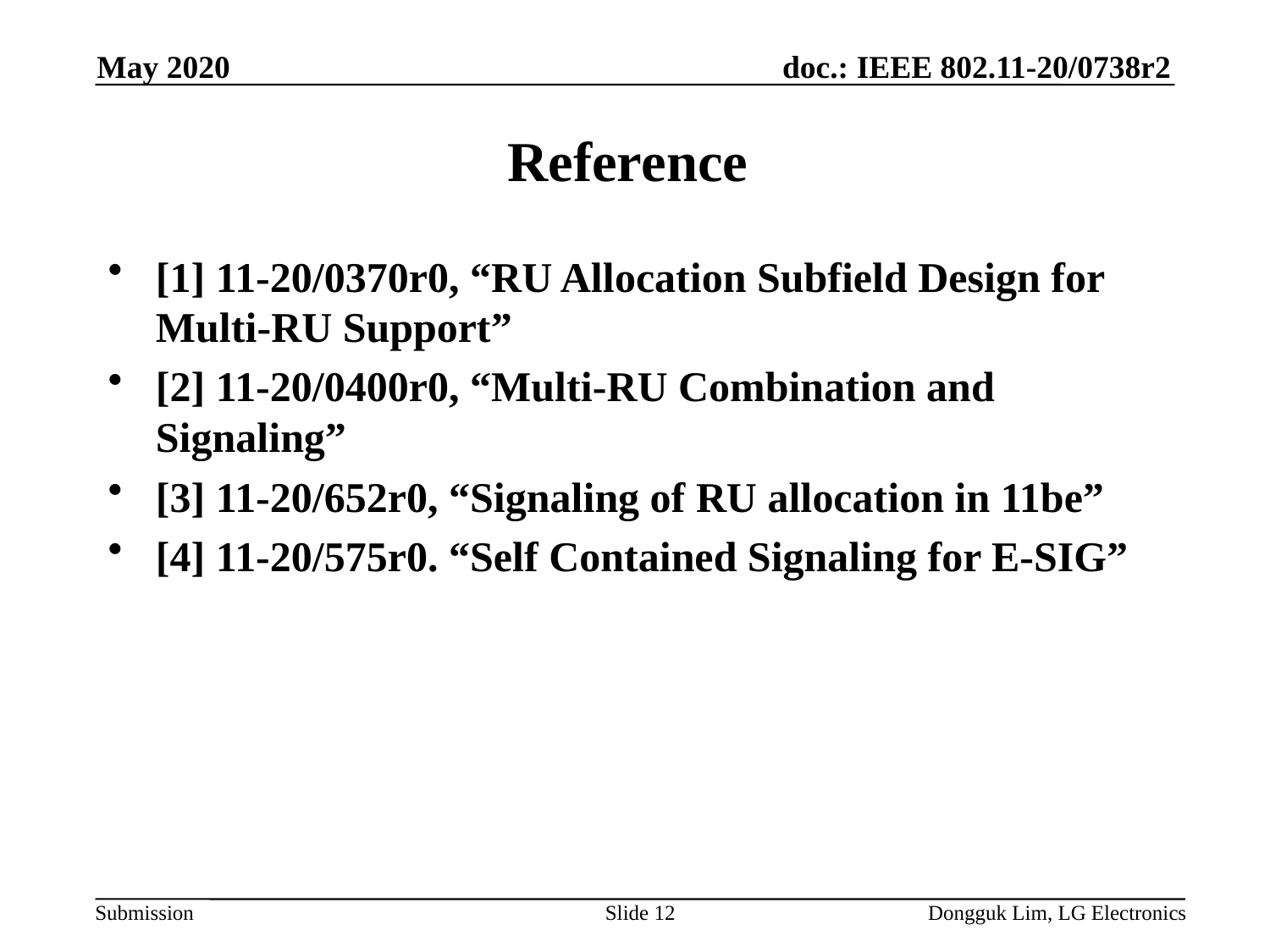

May 2020
# Reference
[1] 11-20/0370r0, “RU Allocation Subfield Design for Multi-RU Support”
[2] 11-20/0400r0, “Multi-RU Combination and Signaling”
[3] 11-20/652r0, “Signaling of RU allocation in 11be”
[4] 11-20/575r0. “Self Contained Signaling for E-SIG”

Slide 12
Dongguk Lim, LG Electronics